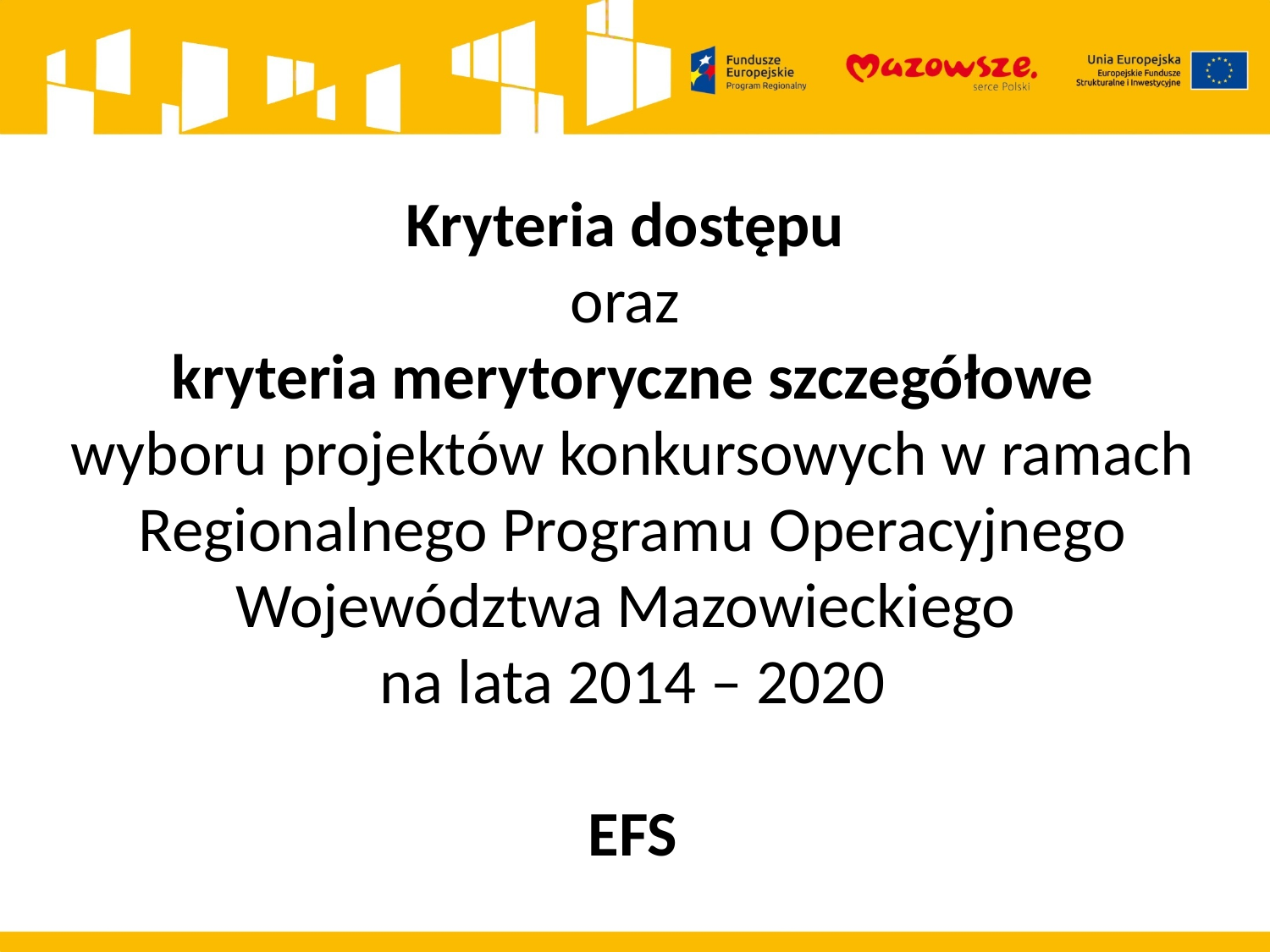

Kryteria dostępu
oraz
kryteria merytoryczne szczegółowe
wyboru projektów konkursowych w ramach Regionalnego Programu Operacyjnego Województwa Mazowieckiego
na lata 2014 – 2020

EFS